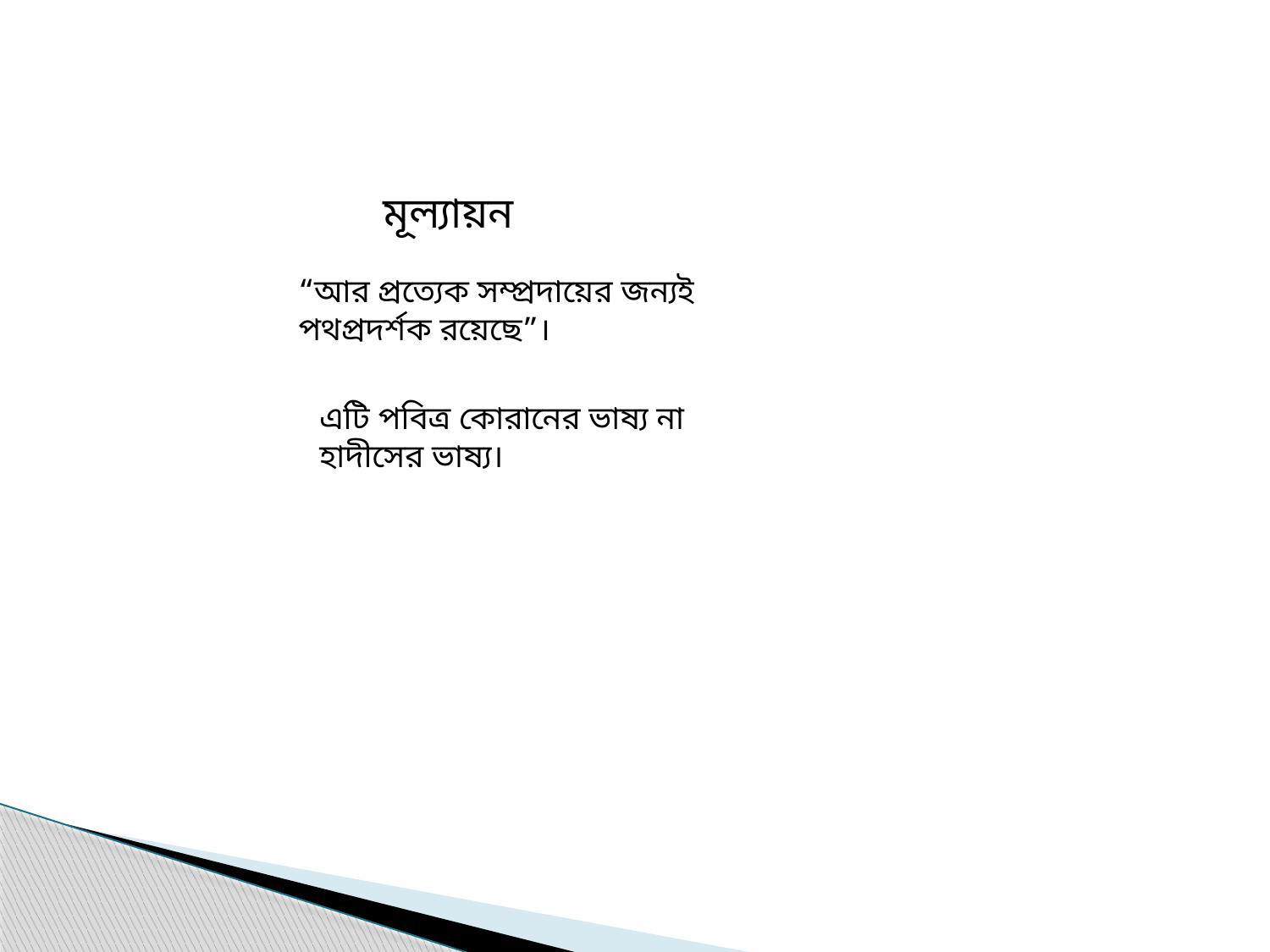

মূল্যায়ন
“আর প্রত্যেক সম্প্রদায়ের জন্যই পথপ্রদর্শক রয়েছে”।
এটি পবিত্র কোরানের ভাষ্য না হাদীসের ভাষ্য।